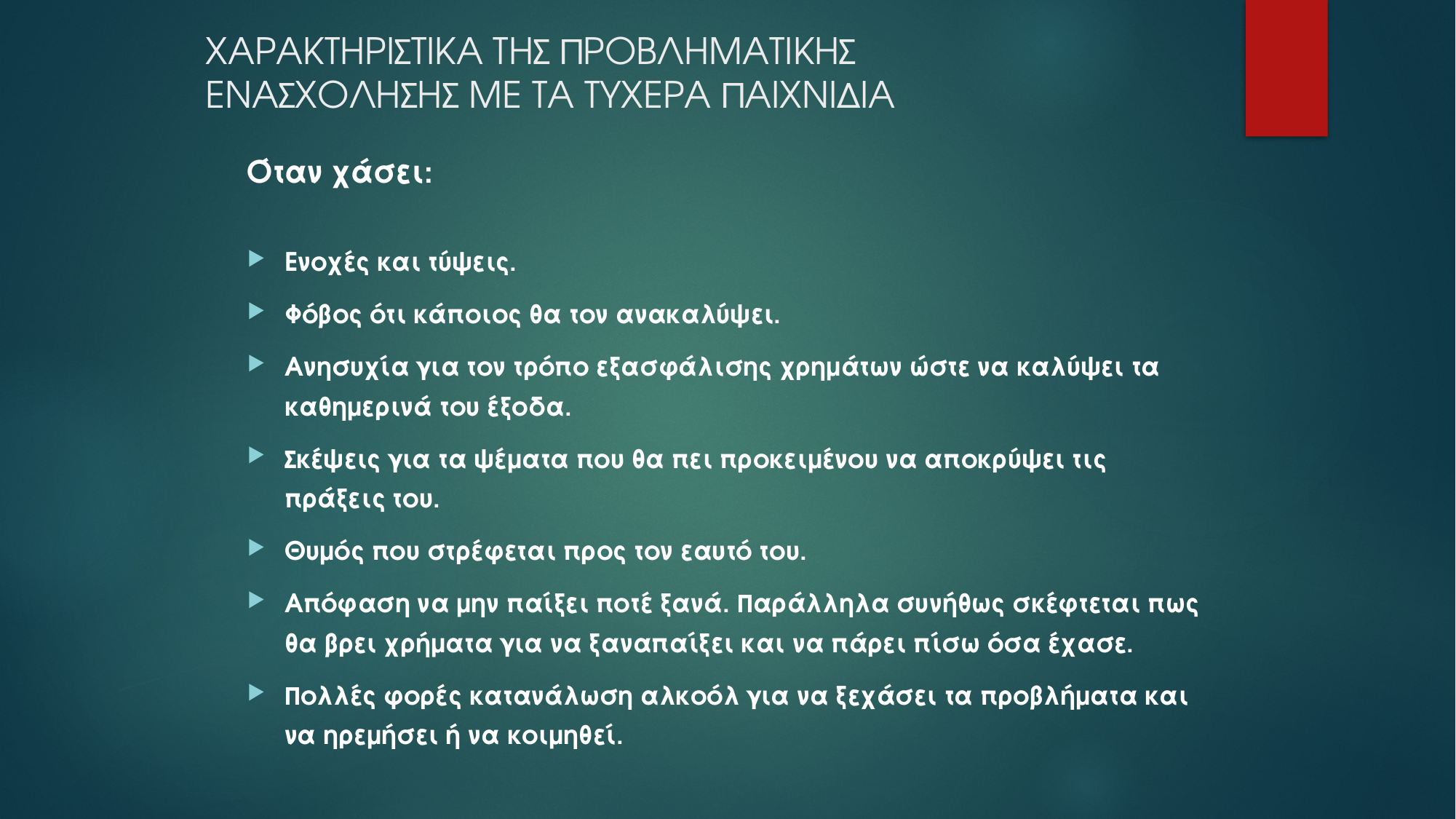

# ΧΑΡΑΚΤΗΡΙΣΤΙΚΑ ΤΗΣ ΠΡΟΒΛΗΜΑΤΙΚΗΣ ΕΝΑΣΧΟΛΗΣΗΣ ΜΕ ΤΑ ΤΥΧΕΡΑ ΠΑΙΧΝΙΔΙΑ

Όταν χάσει:

Ενοχές και τύψεις.
Φόβος ότι κάποιος θα τον ανακαλύψει.
Ανησυχία για τον τρόπο εξασφάλισης χρημάτων ώστε να καλύψει τα καθημερινά του έξοδα.
Σκέψεις για τα ψέματα που θα πει προκειμένου να αποκρύψει τις πράξεις του.
Θυμός που στρέφεται προς τον εαυτό του.
Απόφαση να μην παίξει ποτέ ξανά. Παράλληλα συνήθως σκέφτεται πως θα βρει χρήματα για να ξαναπαίξει και να πάρει πίσω όσα έχασε.
Πολλές φορές κατανάλωση αλκοόλ για να ξεχάσει τα προβλήματα και να ηρεμήσει ή να κοιμηθεί.